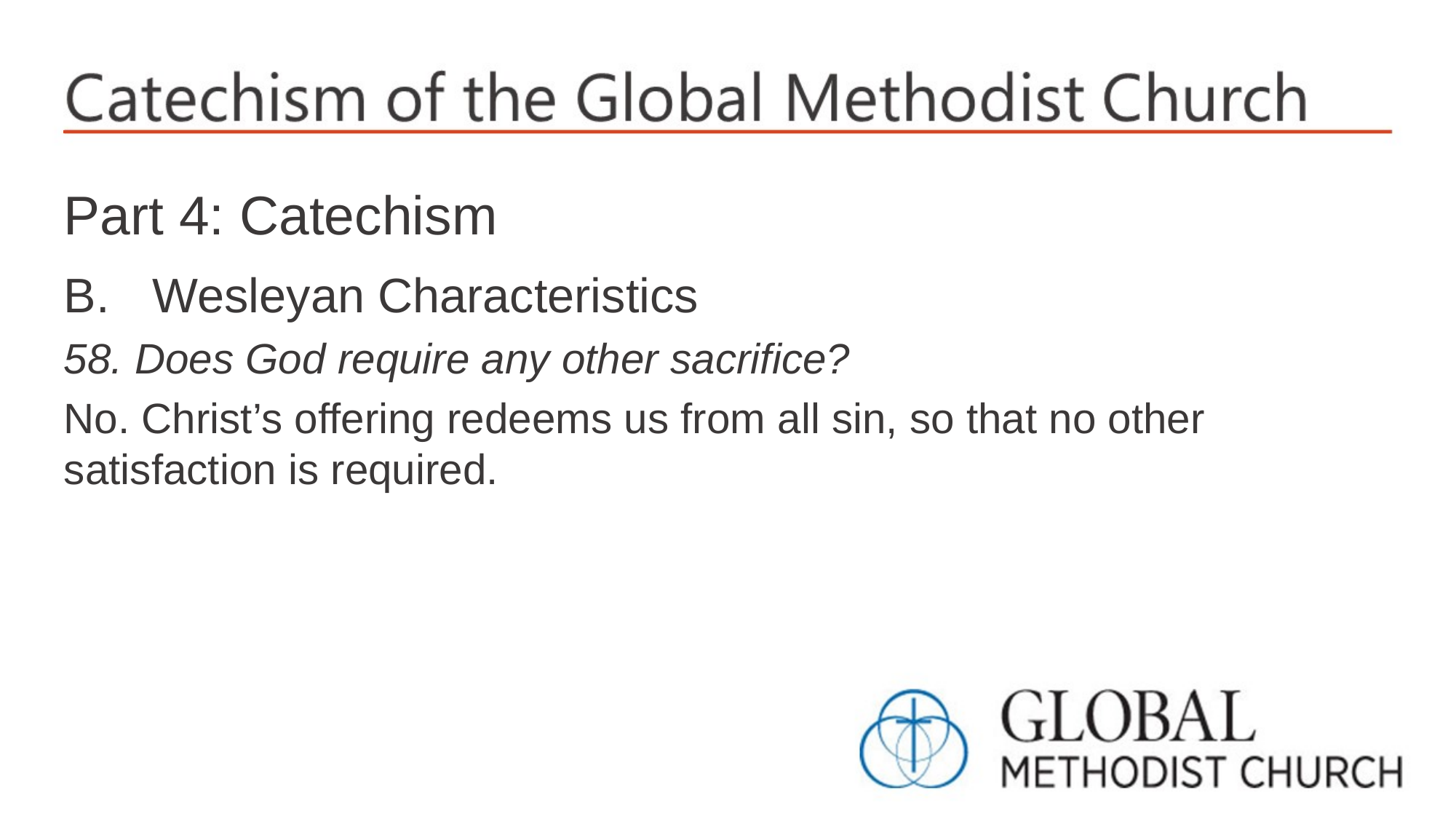

Part 4: Catechism
Wesleyan Characteristics
58. Does God require any other sacrifice?
No. Christ’s offering redeems us from all sin, so that no other satisfaction is required.